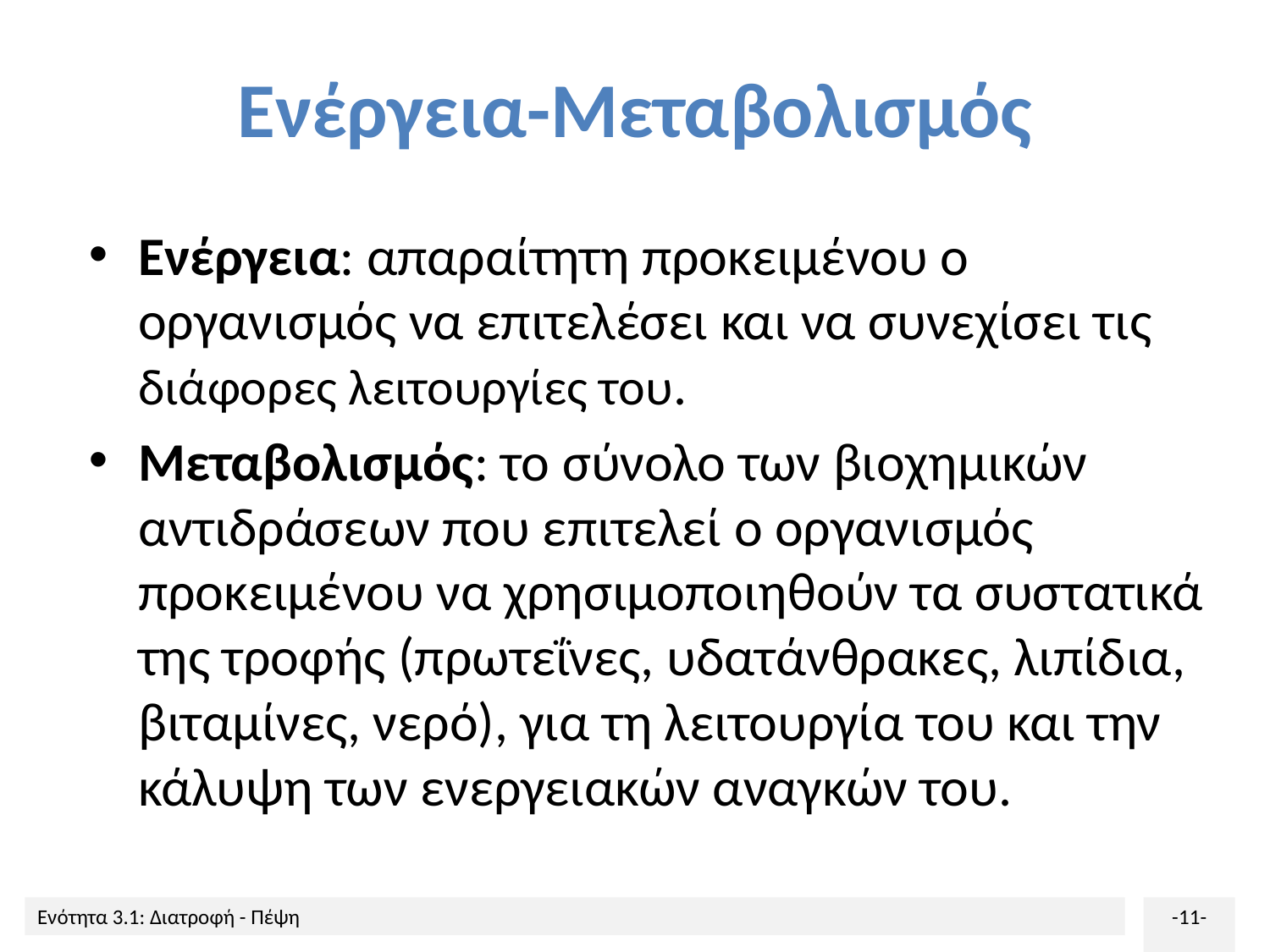

# Ενέργεια-Μεταβολισμός
Ενέργεια: απαραίτητη προκειμένου ο οργανισμός να επιτελέσει και να συνεχίσει τις  διάφορες λειτουργίες του.
Μεταβολισμός: το σύνολο των βιοχημικών αντιδράσεων που επιτελεί ο οργανισμός προκειμένου να χρησιμοποιηθούν τα συστατικά της τροφής (πρωτεΐνες, υδατάνθρακες, λιπίδια, βιταμίνες, νερό), για τη λειτουργία του και την κάλυψη των ενεργειακών αναγκών του.